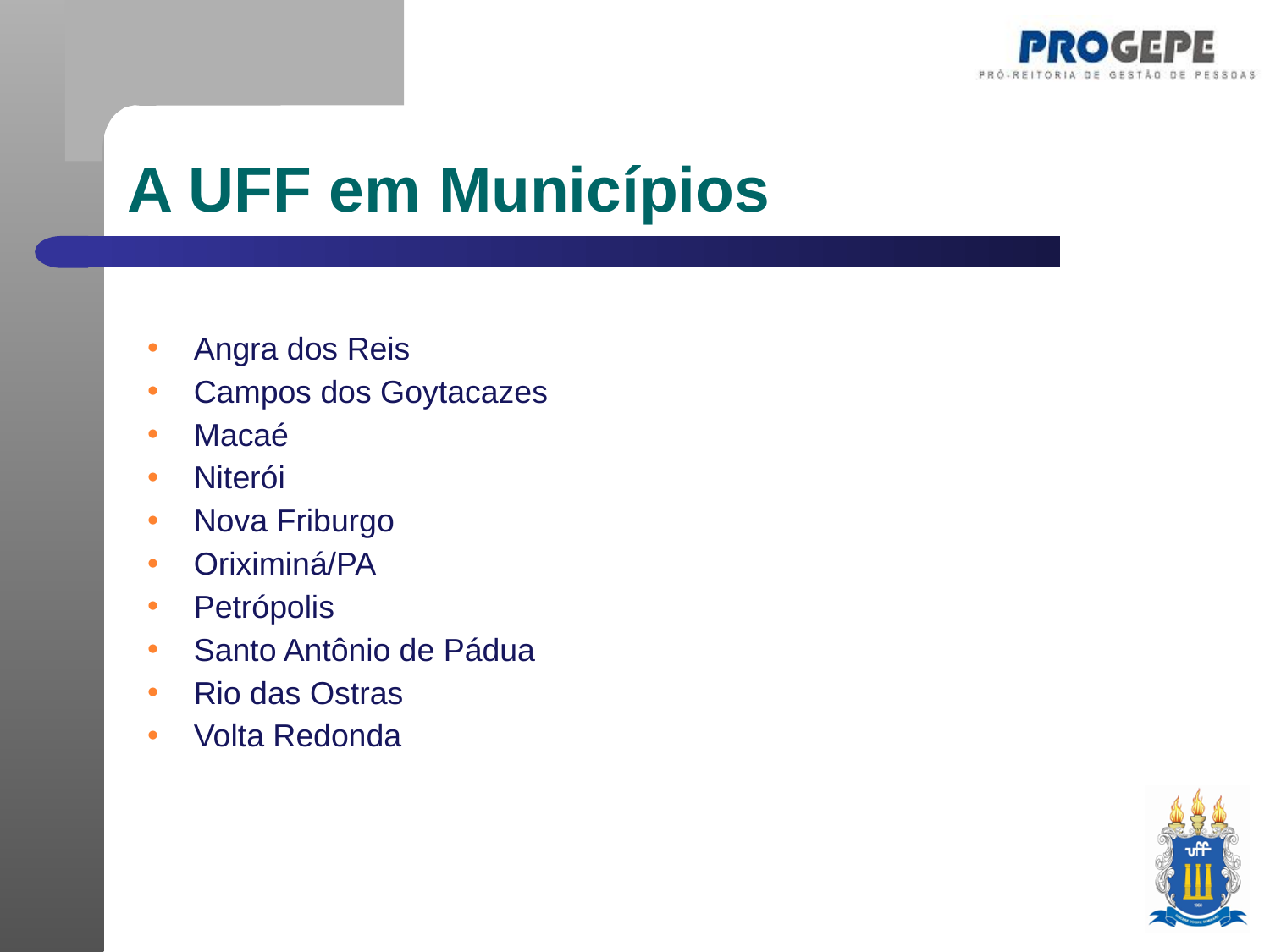

A UFF em Municípios
Angra dos Reis
Campos dos Goytacazes
Macaé
Niterói
Nova Friburgo
Oriximiná/PA
Petrópolis
Santo Antônio de Pádua
Rio das Ostras
Volta Redonda